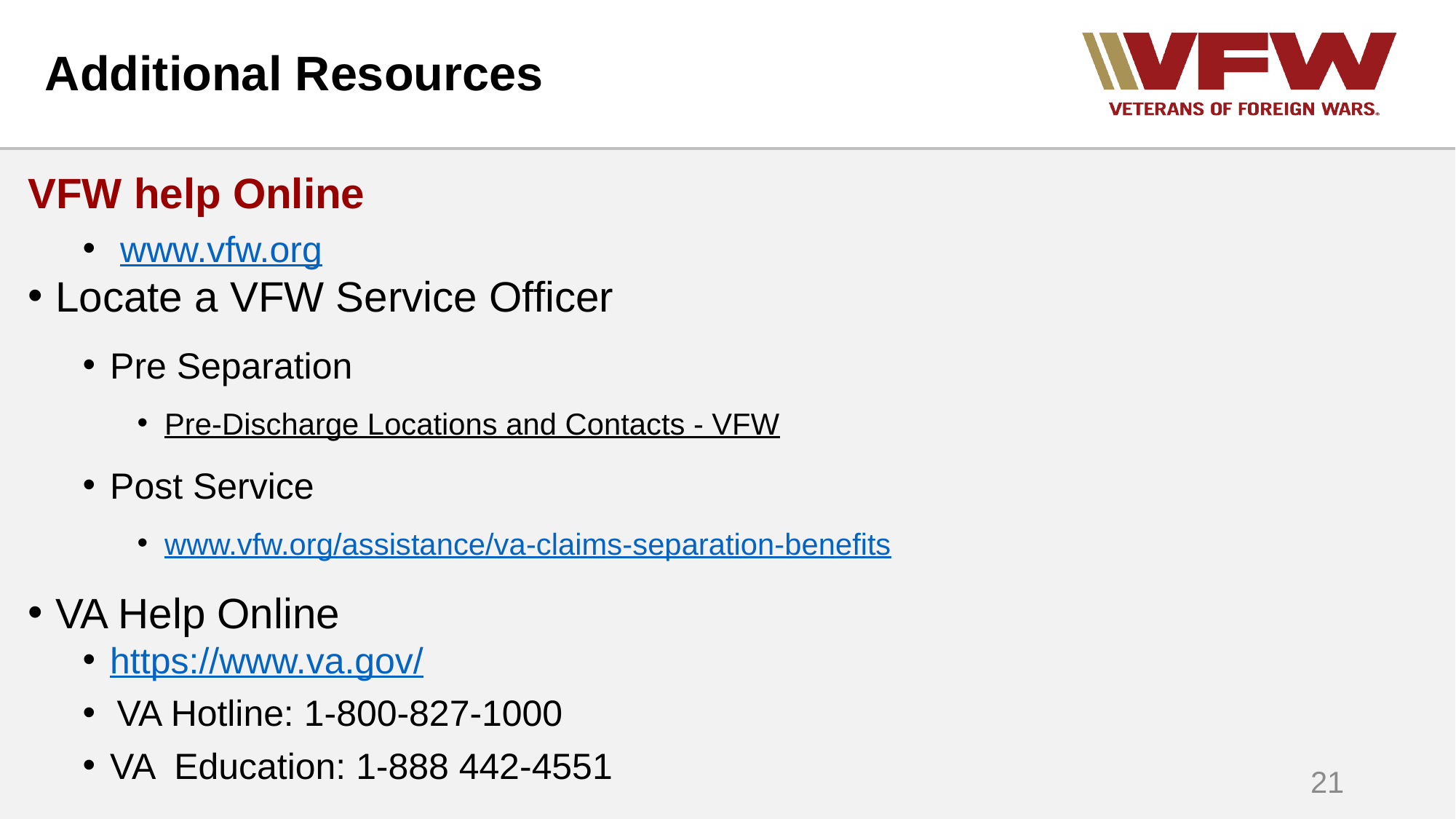

# Additional Resources
VFW help Online
 www.vfw.org
Locate a VFW Service Officer
Pre Separation
Pre-Discharge Locations and Contacts - VFW
Post Service
www.vfw.org/assistance/va-claims-separation-benefits
VA Help Online
https://www.va.gov/
VA Hotline: 1-800-827-1000
VA  Education: 1-888 442-4551

21